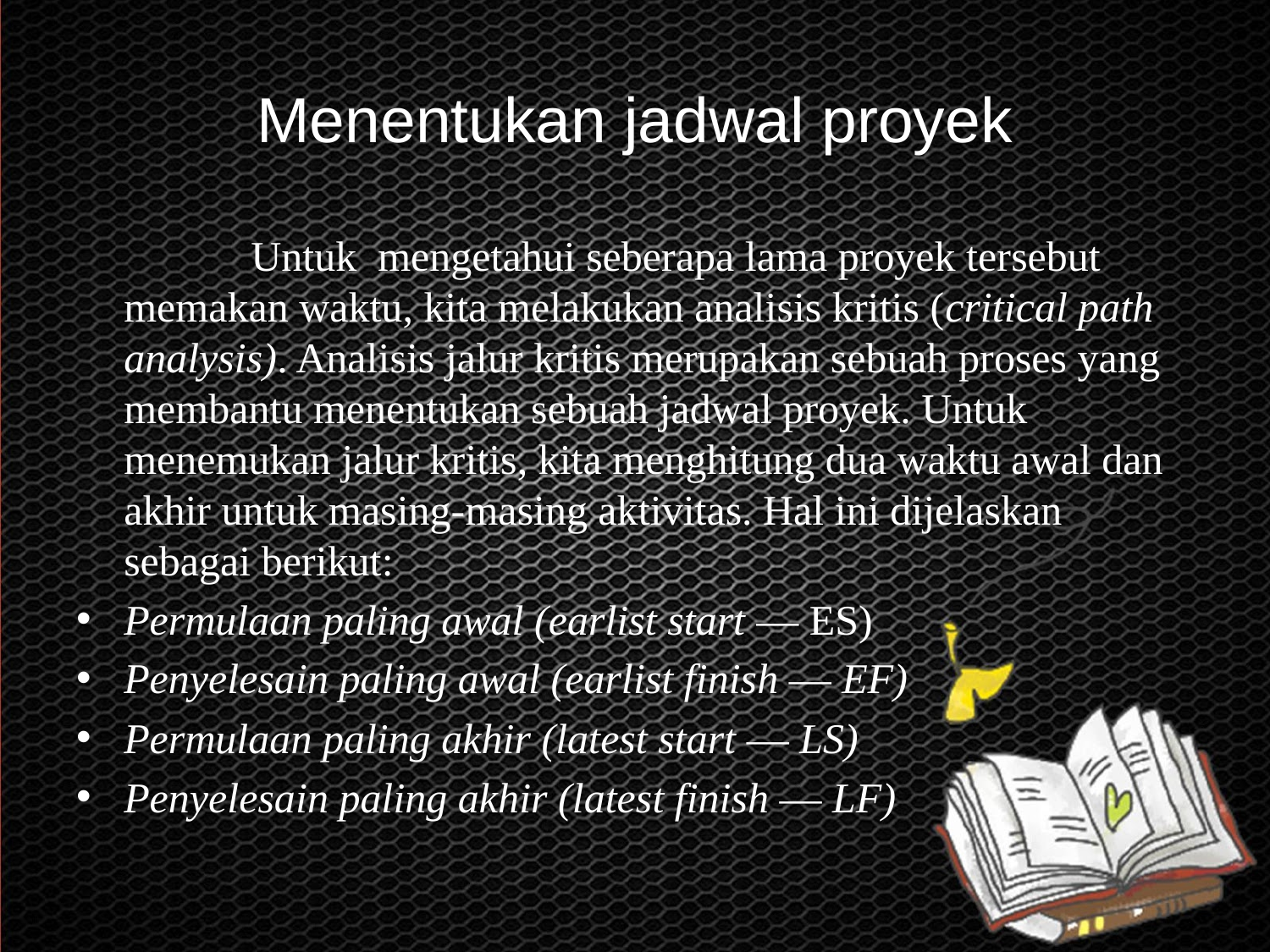

# Menentukan jadwal proyek
		Untuk  mengetahui seberapa lama proyek tersebut memakan waktu, kita melakukan analisis kritis (critical path analysis). Analisis jalur kritis merupakan sebuah proses yang membantu menentukan sebuah jadwal proyek. Untuk menemukan jalur kritis, kita menghitung dua waktu awal dan akhir untuk masing-masing aktivitas. Hal ini dijelaskan sebagai berikut:
Permulaan paling awal (earlist start ― ES)
Penyelesain paling awal (earlist finish ― EF)
Permulaan paling akhir (latest start ― LS)
Penyelesain paling akhir (latest finish ― LF)